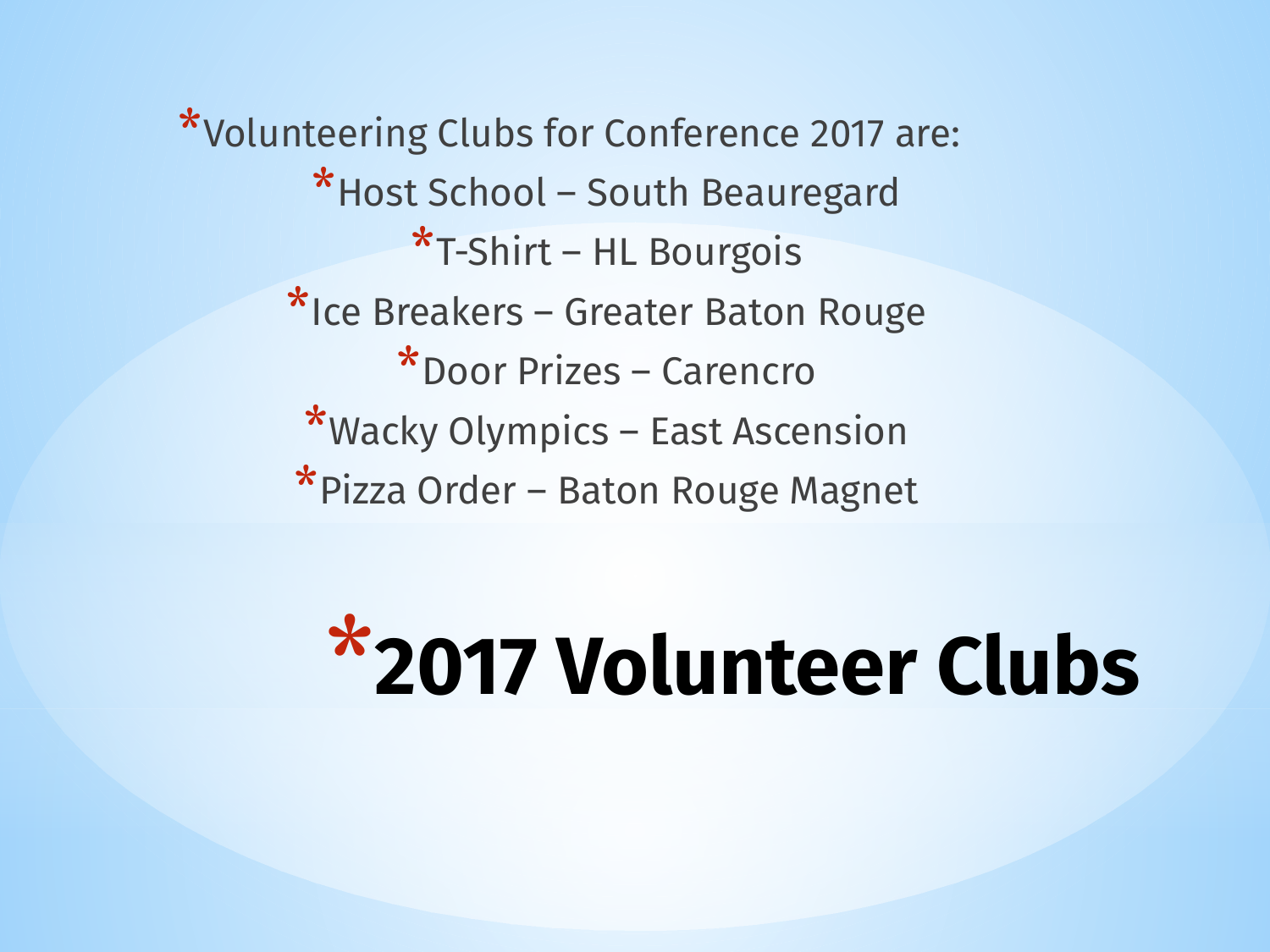

Volunteering Clubs for Conference 2017 are:
Host School – South Beauregard
T-Shirt – HL Bourgois
Ice Breakers – Greater Baton Rouge
Door Prizes – Carencro
Wacky Olympics – East Ascension
Pizza Order – Baton Rouge Magnet

# 2017 Volunteer Clubs